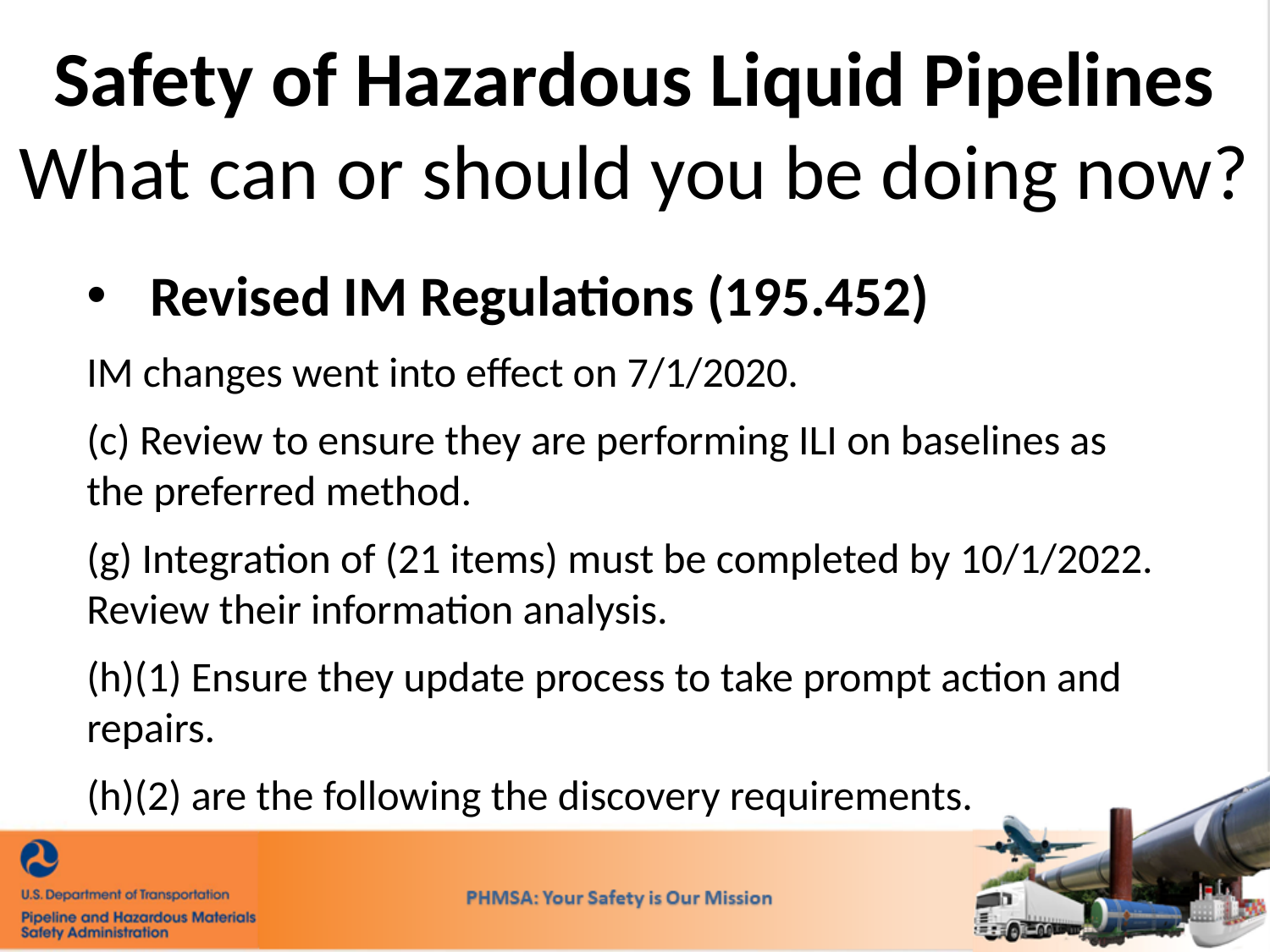

Safety of Hazardous Liquid Pipelines
What can or should you be doing now?
Revised IM Regulations (195.452)

IM changes went into effect on 7/1/2020.

(c) Review to ensure they are performing ILI on baselines as the preferred method.

(g) Integration of (21 items) must be completed by 10/1/2022.  Review their information analysis.

(h)(1) Ensure they update process to take prompt action and repairs.

(h)(2) are the following the discovery requirements.